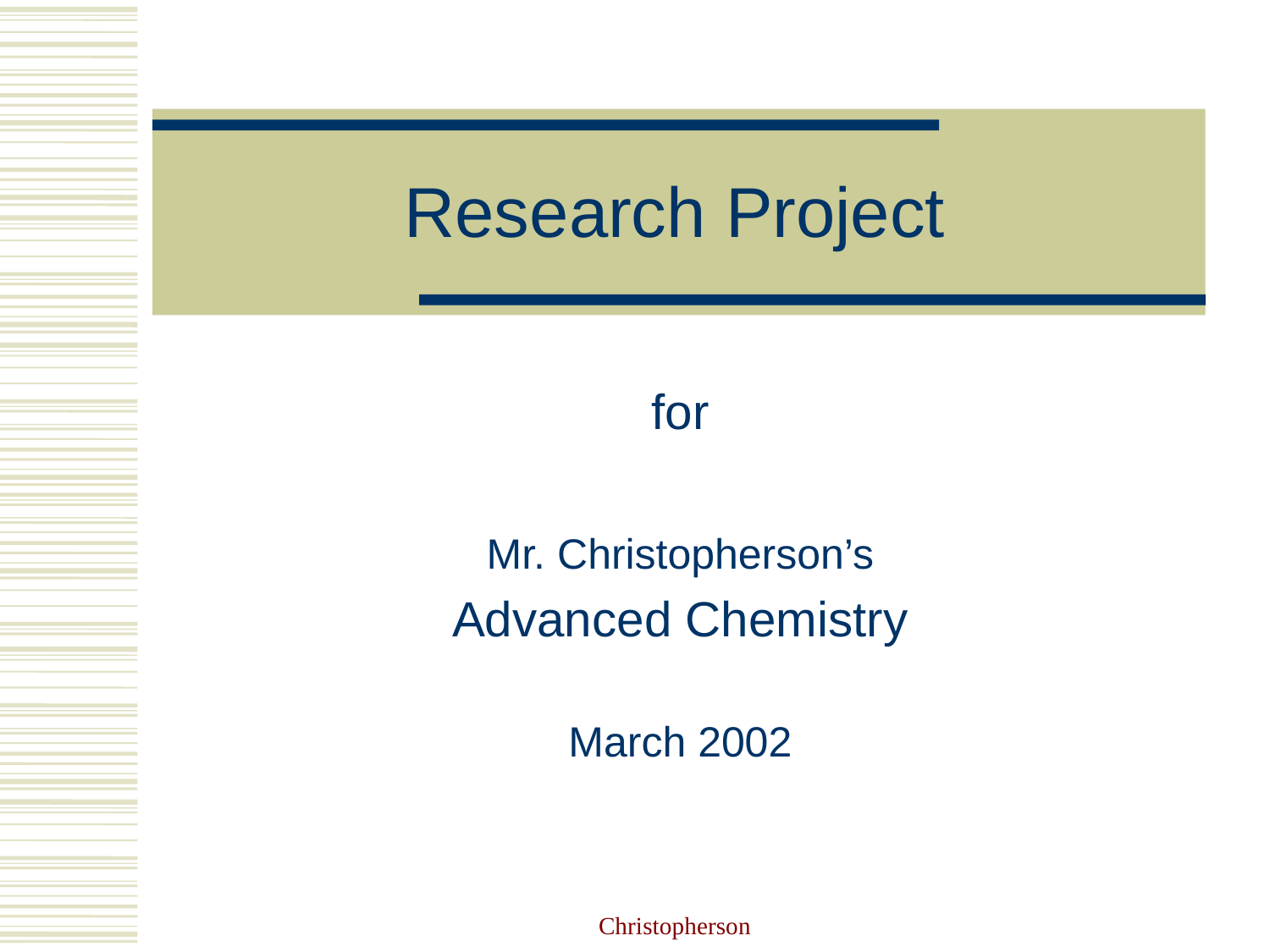

# Research Project
for

Mr. Christopherson’s
Advanced Chemistry

March 2002
Christopherson